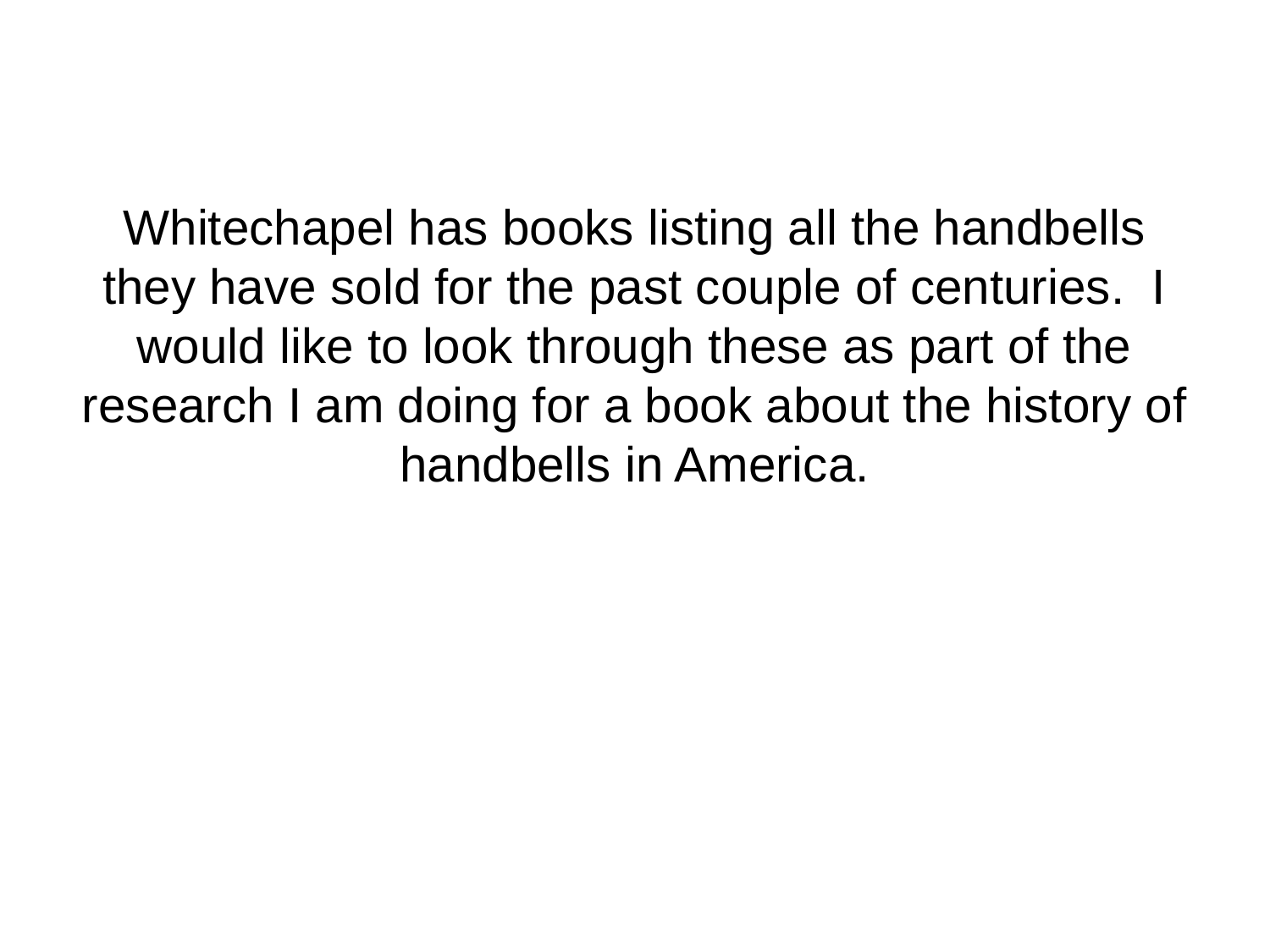

# Whitechapel has books listing all the handbells they have sold for the past couple of centuries.  I would like to look through these as part of the research I am doing for a book about the history of handbells in America.